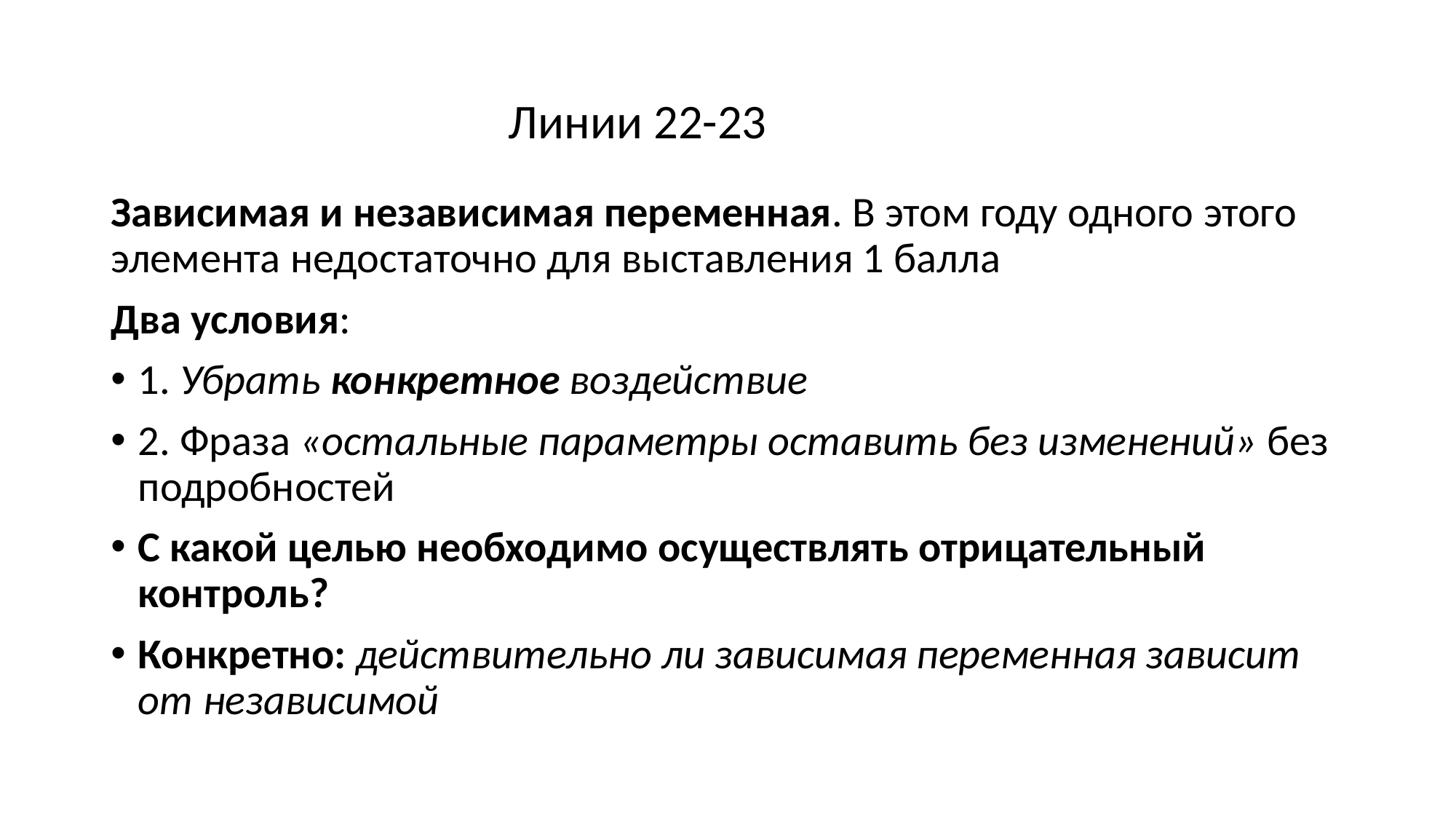

# Линии 22-23
Зависимая и независимая переменная. В этом году одного этого элемента недостаточно для выставления 1 балла
Два условия:
1. Убрать конкретное воздействие
2. Фраза «остальные параметры оставить без изменений» без подробностей
С какой целью необходимо осуществлять отрицательный контроль?
Конкретно: действительно ли зависимая переменная зависит от независимой